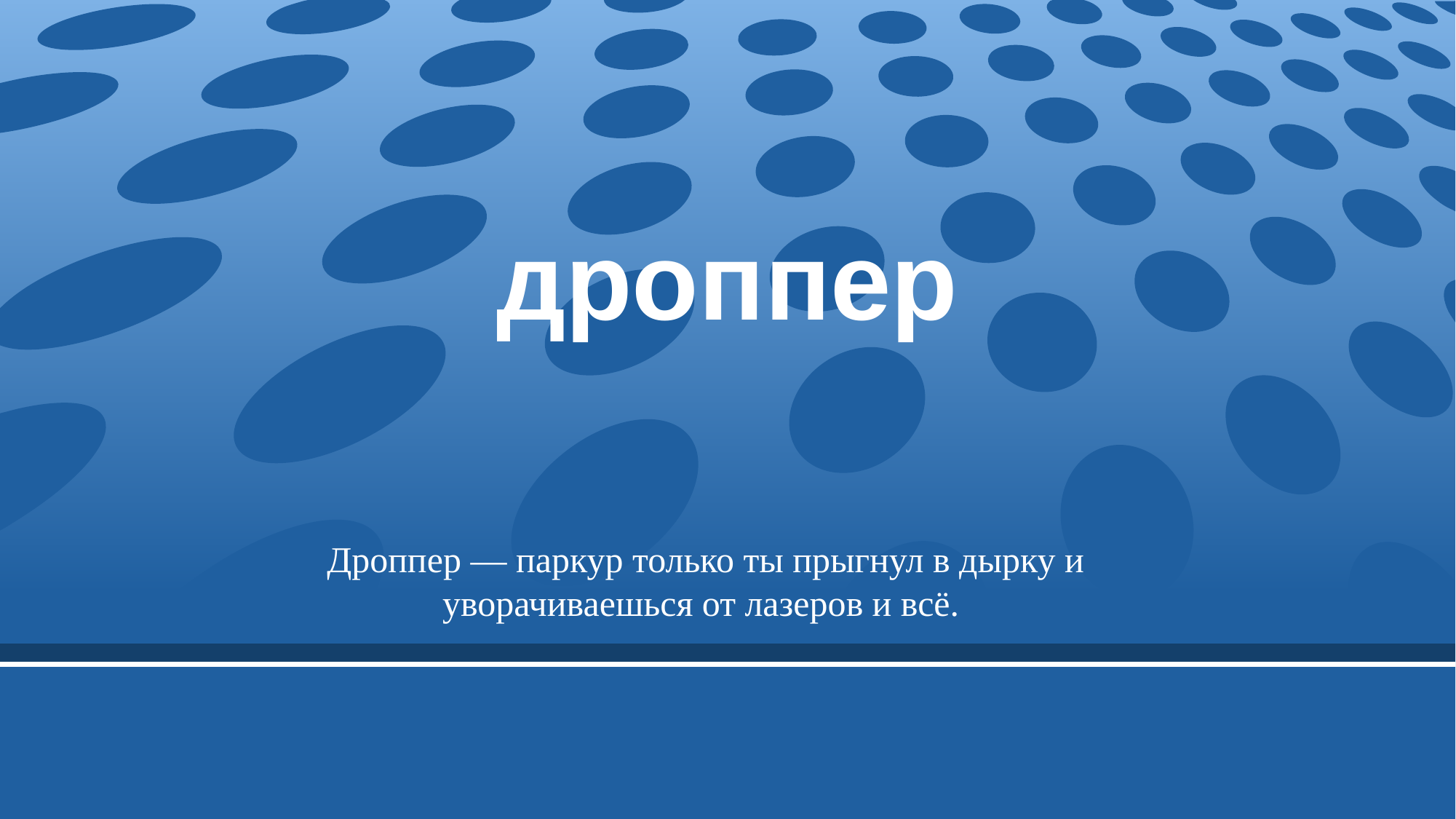

# дроппер
Дроппер — паркур только ты прыгнул в дырку и уворачиваешься от лазеров и всё.